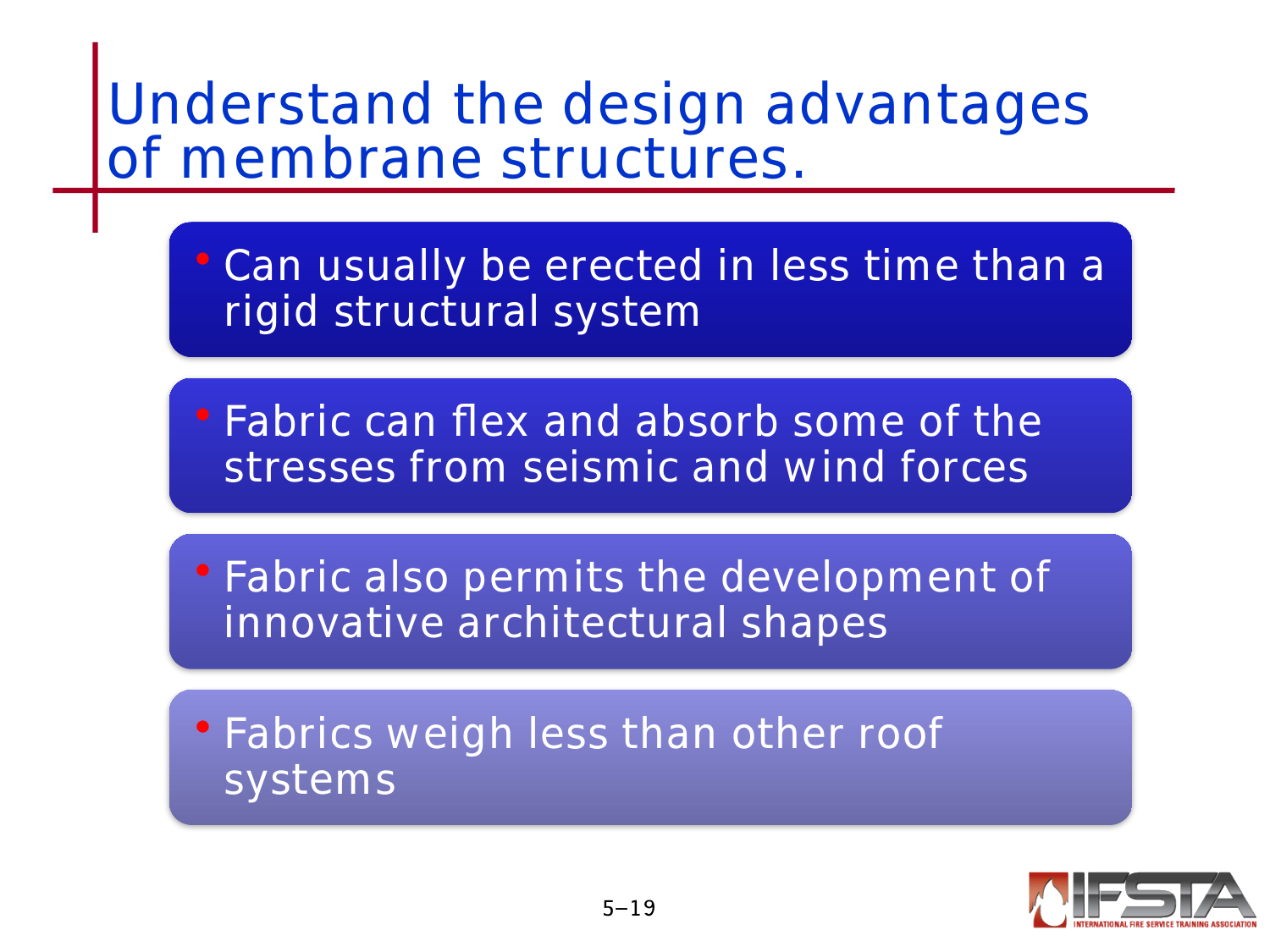

# Understand the design advantages of membrane structures.
Can usually be erected in less time than a rigid structural system
Fabric can flex and absorb some of the stresses from seismic and wind forces
Fabric also permits the development of innovative architectural shapes
Fabrics weigh less than other roof systems
5–19